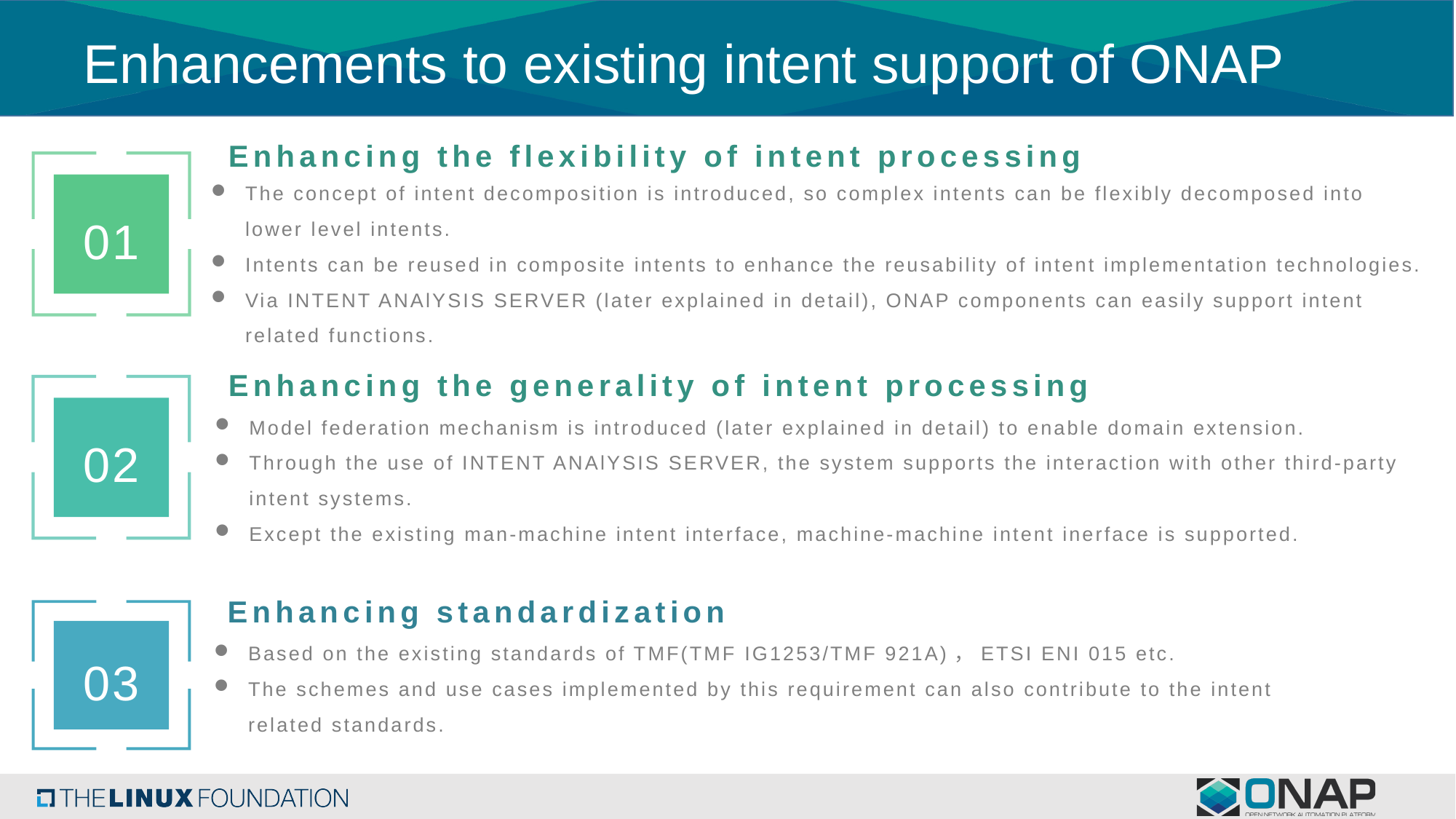

# Enhancements to existing intent support of ONAP
Enhancing the flexibility of intent processing

The concept of intent decomposition is introduced, so complex intents can be flexibly decomposed into lower level intents.
Intents can be reused in composite intents to enhance the reusability of intent implementation technologies.
Via INTENT ANAlYSIS SERVER (later explained in detail), ONAP components can easily support intent related functions.
01
Enhancing the generality of intent processing

02
Model federation mechanism is introduced (later explained in detail) to enable domain extension.
Through the use of INTENT ANAlYSIS SERVER, the system supports the interaction with other third-party intent systems.
Except the existing man-machine intent interface, machine-machine intent inerface is supported.
Enhancing standardization

03
Based on the existing standards of TMF(TMF IG1253/TMF 921A)，ETSI ENI 015 etc.
The schemes and use cases implemented by this requirement can also contribute to the intent related standards.